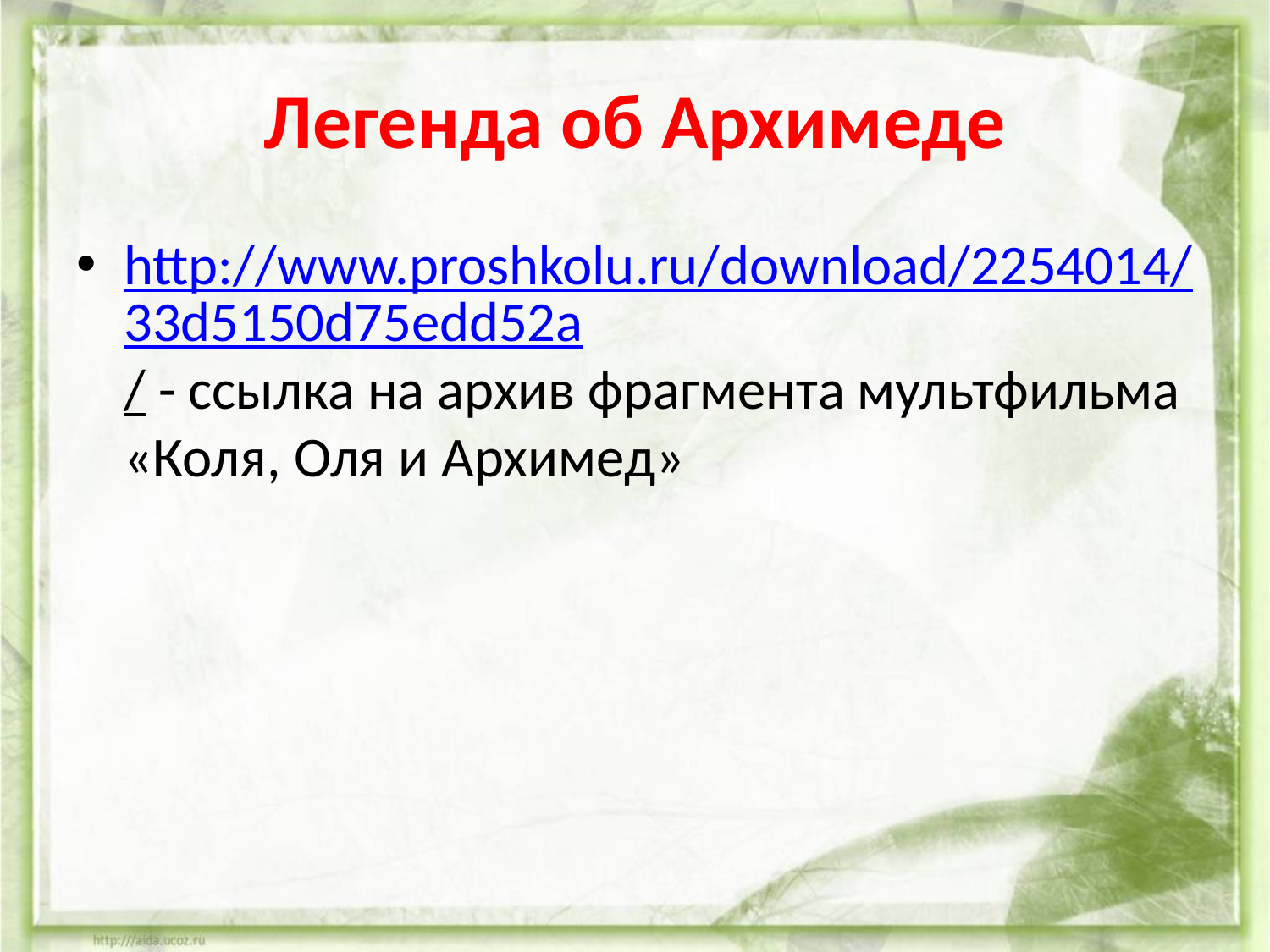

# Легенда об Архимеде
http://www.proshkolu.ru/download/2254014/33d5150d75edd52a/ - ссылка на архив фрагмента мультфильма «Коля, Оля и Архимед»